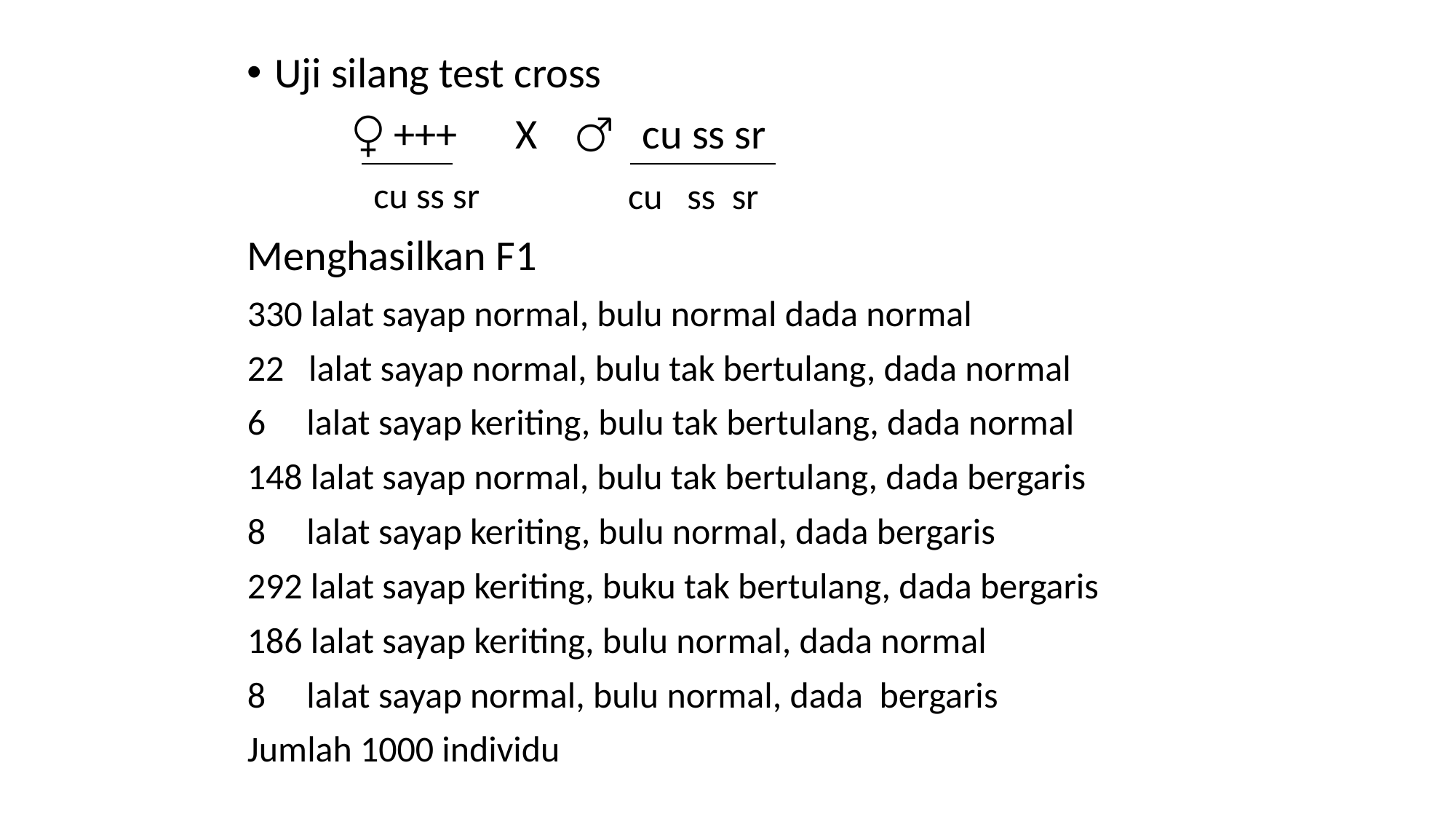

Uji silang test cross
           ♀ +++      Χ    ♂   cu ss sr
                                         cu   ss  sr
Menghasilkan F1
330 lalat sayap normal, bulu normal dada normal
22   lalat sayap normal, bulu tak bertulang, dada normal
6     lalat sayap keriting, bulu tak bertulang, dada normal
148 lalat sayap normal, bulu tak bertulang, dada bergaris
8     lalat sayap keriting, bulu normal, dada bergaris
292 lalat sayap keriting, buku tak bertulang, dada bergaris
186 lalat sayap keriting, bulu normal, dada normal
8     lalat sayap normal, bulu normal, dada  bergaris
Jumlah 1000 individu
  cu ss sr